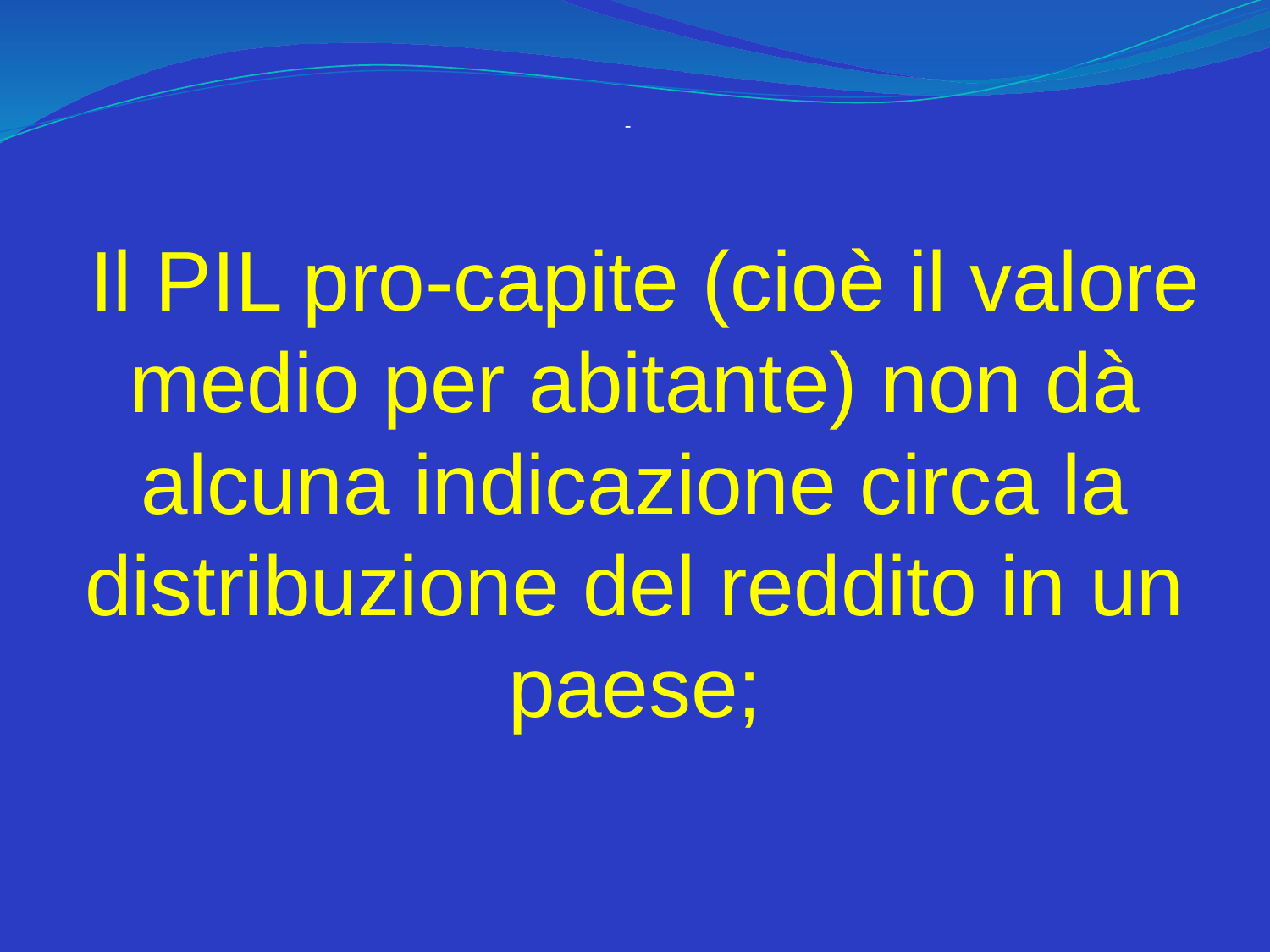

-

    Il PIL pro-capite (cioè il valore medio per abitante) non dà alcuna indicazione circa la distribuzione del reddito in un paese;